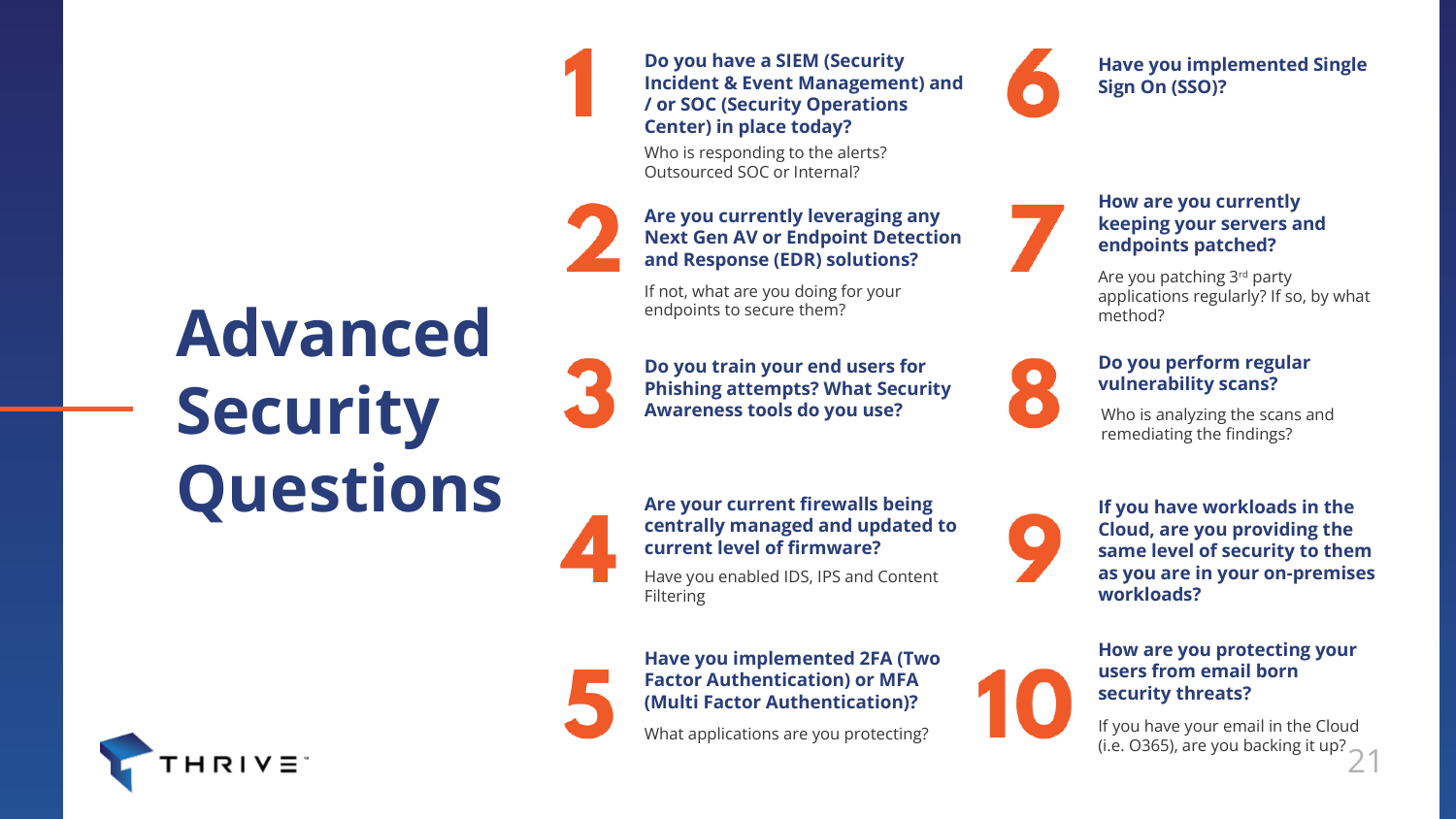

Do you have a SIEM (Security Incident & Event Management) and / or SOC (Security Operations Center) in place today?
Have you implemented Single Sign On (SSO)?
Who is responding to the alerts? Outsourced SOC or Internal?
How are you currently keeping your servers and endpoints patched?
Are you currently leveraging any Next Gen AV or Endpoint Detection and Response (EDR) solutions?
Are you patching 3rd party applications regularly? If so, by what method?
If not, what are you doing for your endpoints to secure them?
Advanced Security Questions
Do you perform regular vulnerability scans?
Do you train your end users for Phishing attempts? What Security Awareness tools do you use?
Who is analyzing the scans and remediating the findings?
Are your current firewalls being centrally managed and updated to current level of firmware?
If you have workloads in the Cloud, are you providing the same level of security to them as you are in your on-premises workloads?
Have you enabled IDS, IPS and Content Filtering
How are you protecting your users from email born security threats?
Have you implemented 2FA (Two Factor Authentication) or MFA (Multi Factor Authentication)?
If you have your email in the Cloud (i.e. O365), are you backing it up?
What applications are you protecting?
21